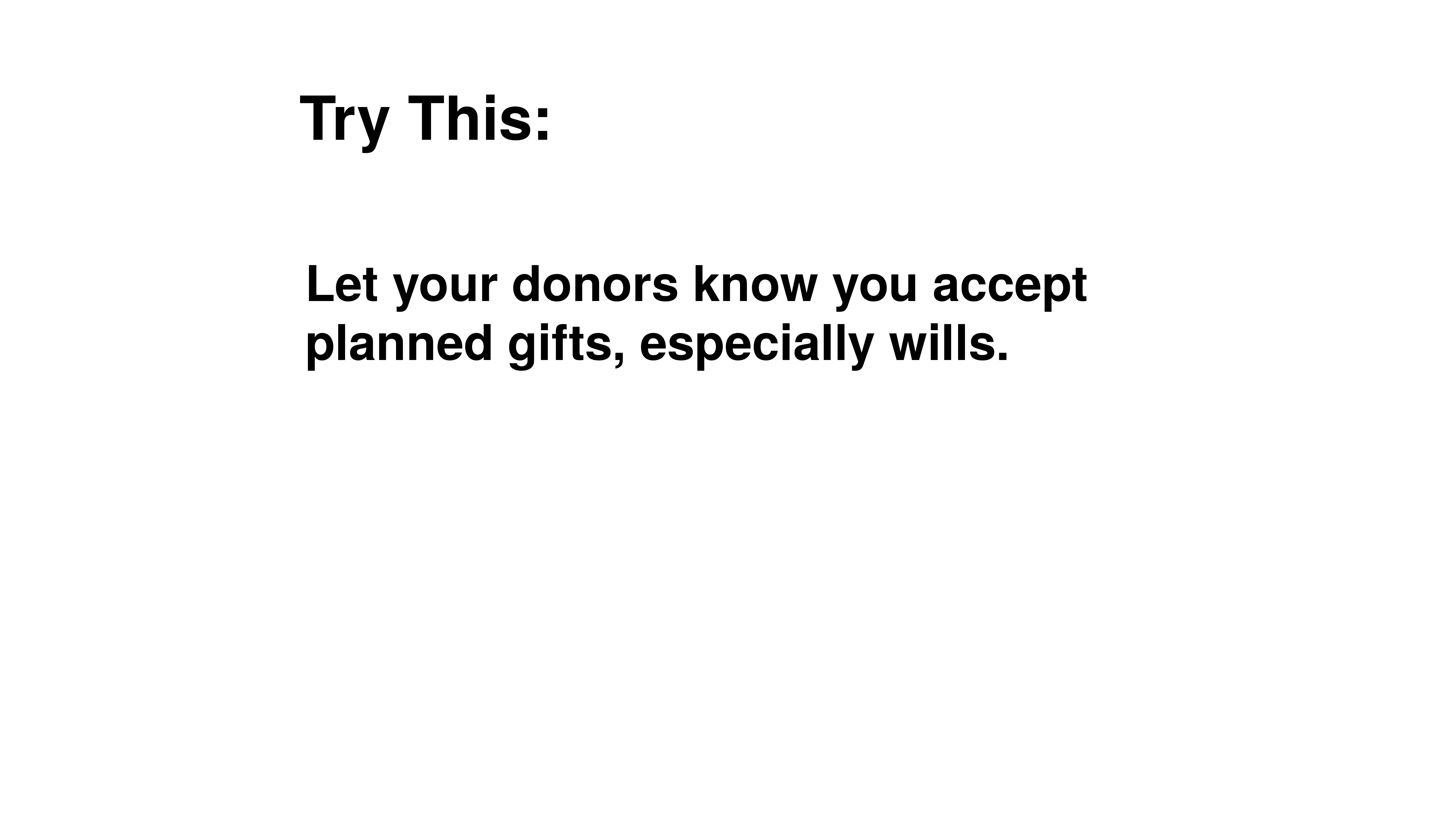

Try This:
Let your donors know you accept planned gifts, especially wills.